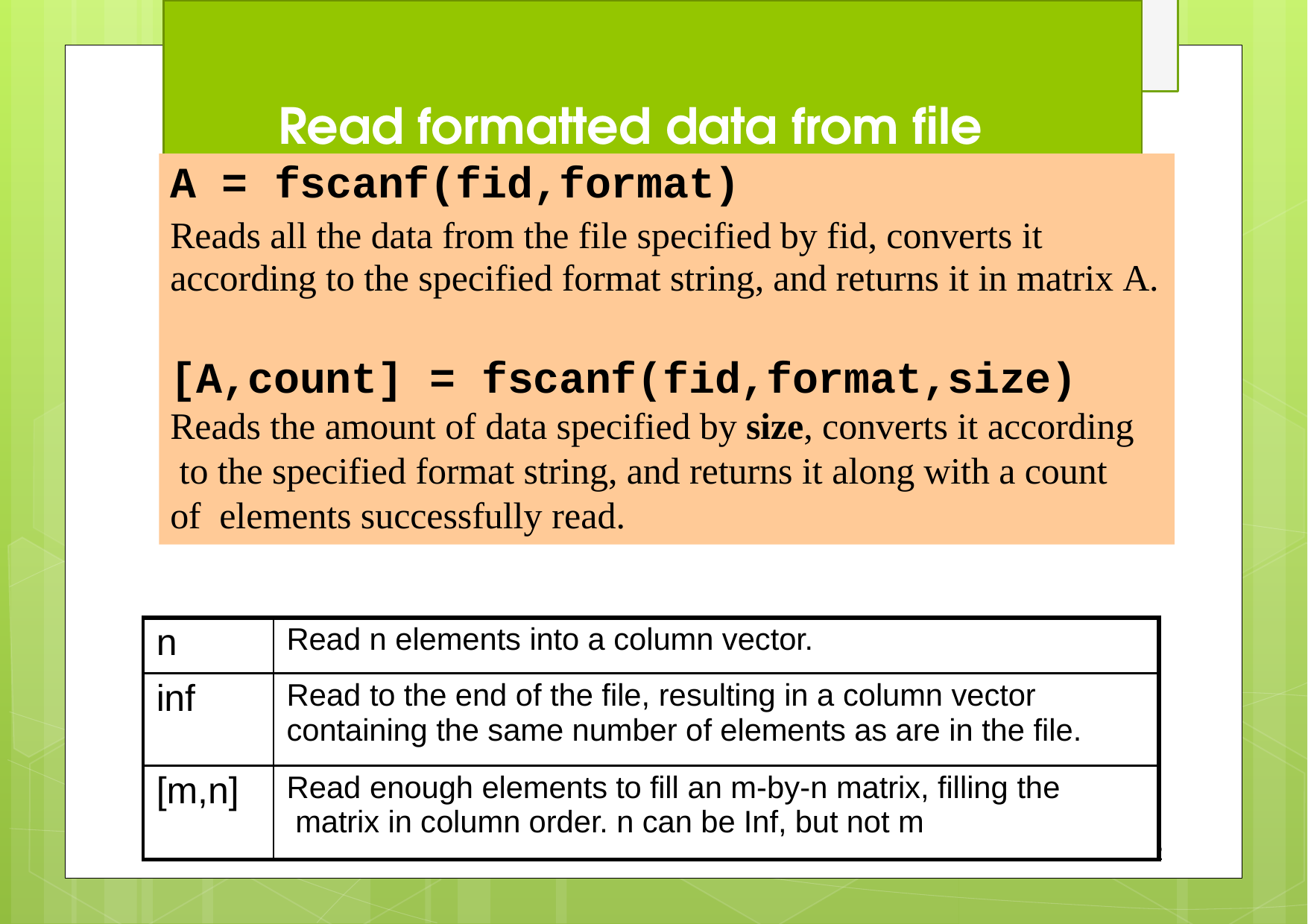

# Read formatted data from file
A = fscanf(fid,format)
Reads all the data from the file specified by fid, converts it  according to the specified format string, and returns it in matrix A.

[A,count] = fscanf(fid,format,size)  Reads the amount of data specified by size, converts it according  to the specified format string, and returns it along with a count of  elements successfully read.

| n | Read n elements into a column vector. |
| --- | --- |
| inf | Read to the end of the file, resulting in a column vector containing the same number of elements as are in the file. |
| [m,n] | Read enough elements to fill an m-by-n matrix, filling the matrix in column order. n can be Inf, but not m |

 	22